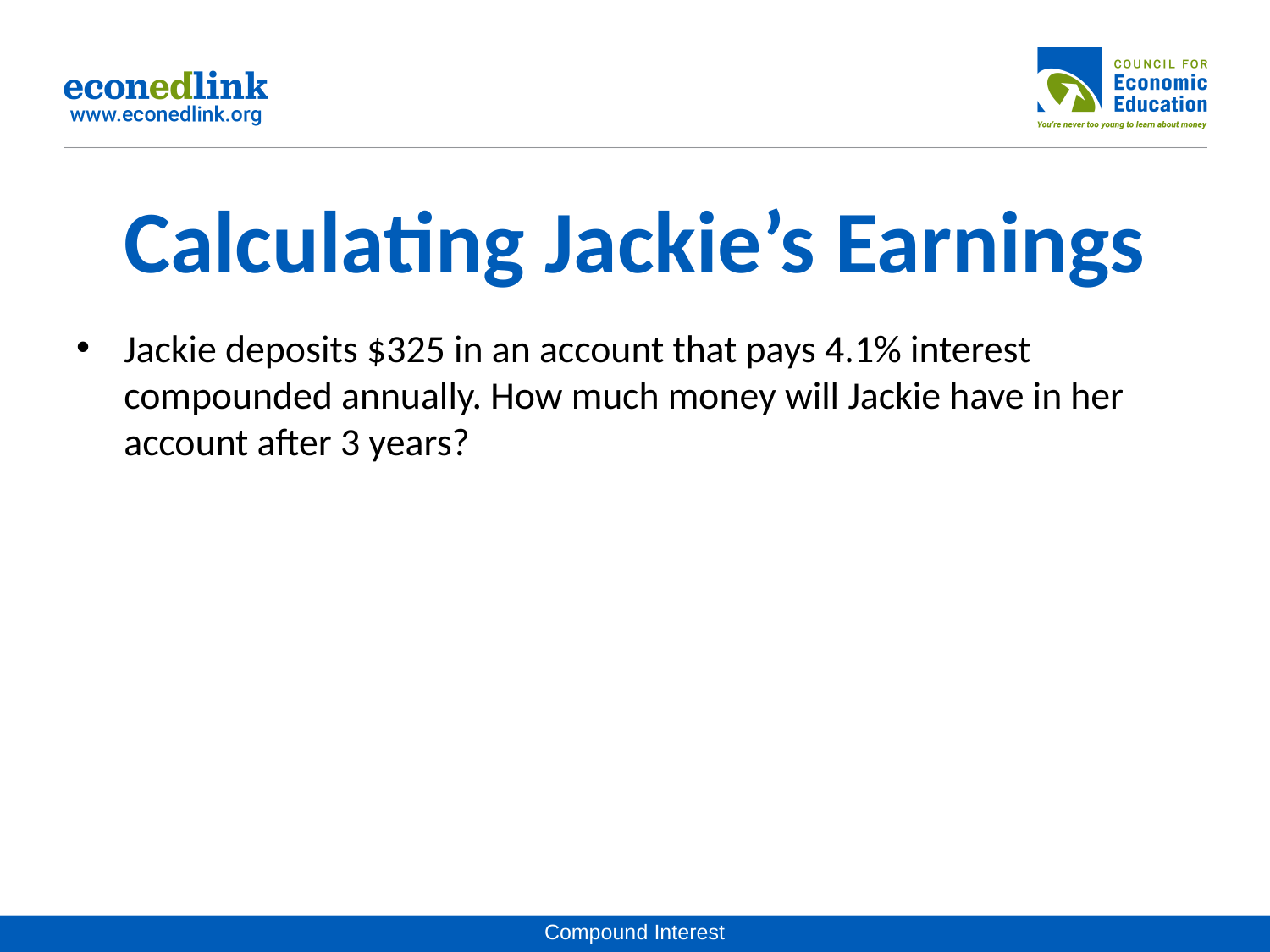

# Calculating Jackie’s Earnings
Jackie deposits $325 in an account that pays 4.1% interest compounded annually. How much money will Jackie have in her account after 3 years?